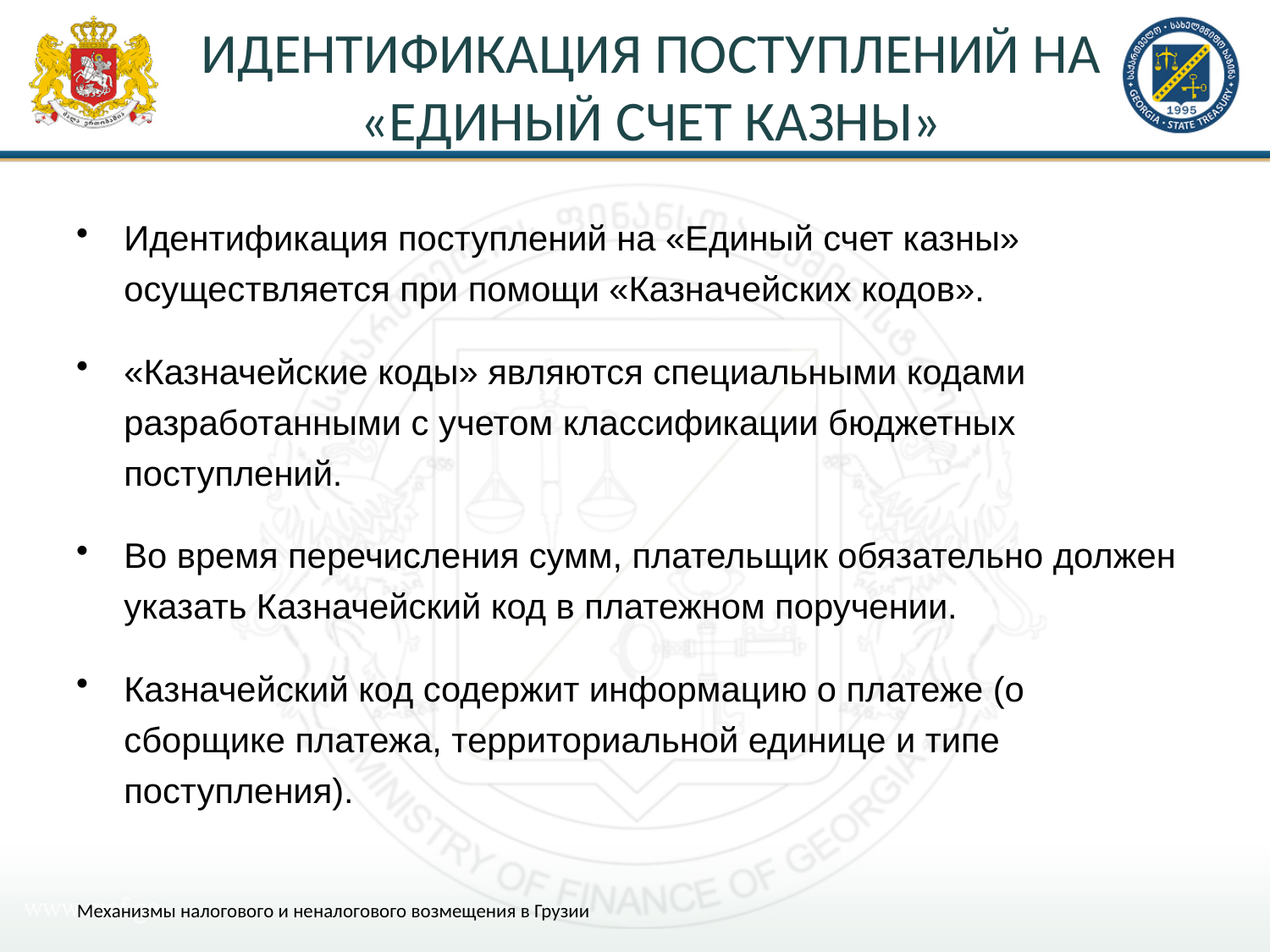

ИДЕНТИФИКАЦИЯ ПОСТУПЛЕНИЙ НА «ЕДИНЫЙ СЧЕТ КАЗНЫ»
Идентификация поступлений на «Единый счет казны» осуществляется при помощи «Казначейских кодов».
«Казначейские коды» являются специальными кодами разработанными с учетом классификации бюджетных поступлений.
Во время перечисления сумм, плательщик обязательно должен указать Казначейский код в платежном поручении.
Казначейский код содержит информацию о платеже (о сборщике платежа, территориальной единице и типе поступления).

Механизмы налогового и неналогового возмещения в Грузии